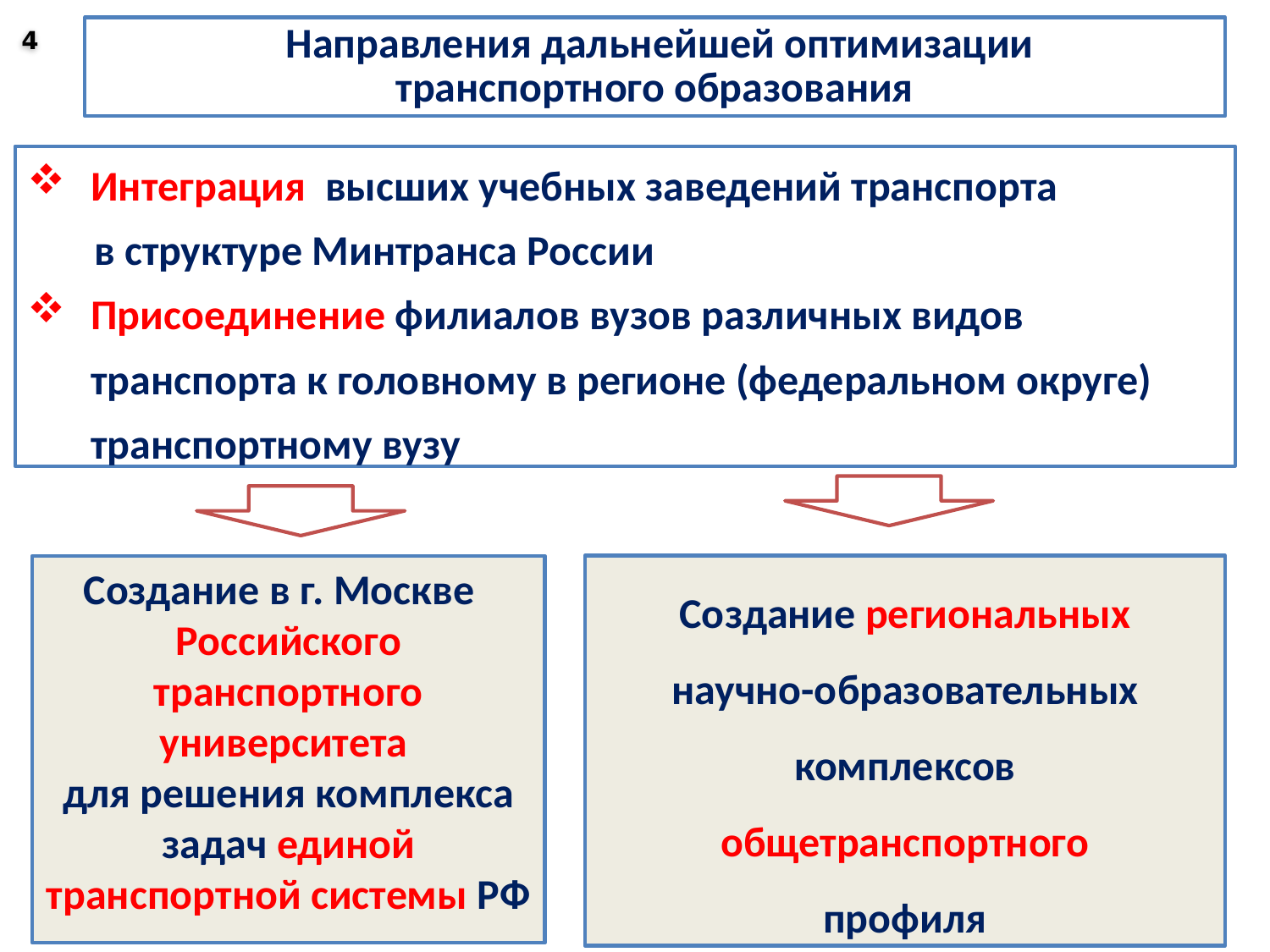

4
 Направления дальнейшей оптимизации
транспортного образования

Интеграция  высших учебных заведений транспорта
       в структуре Минтранса России
Присоединение филиалов вузов различных видов транспорта к головному в регионе (федеральном округе) транспортному вузу

Создание региональных
научно-образовательных
комплексов
общетранспортного
профиля

Создание в г. Москве
Российского
транспортного университета
для решения комплекса задач единой транспортной системы РФ